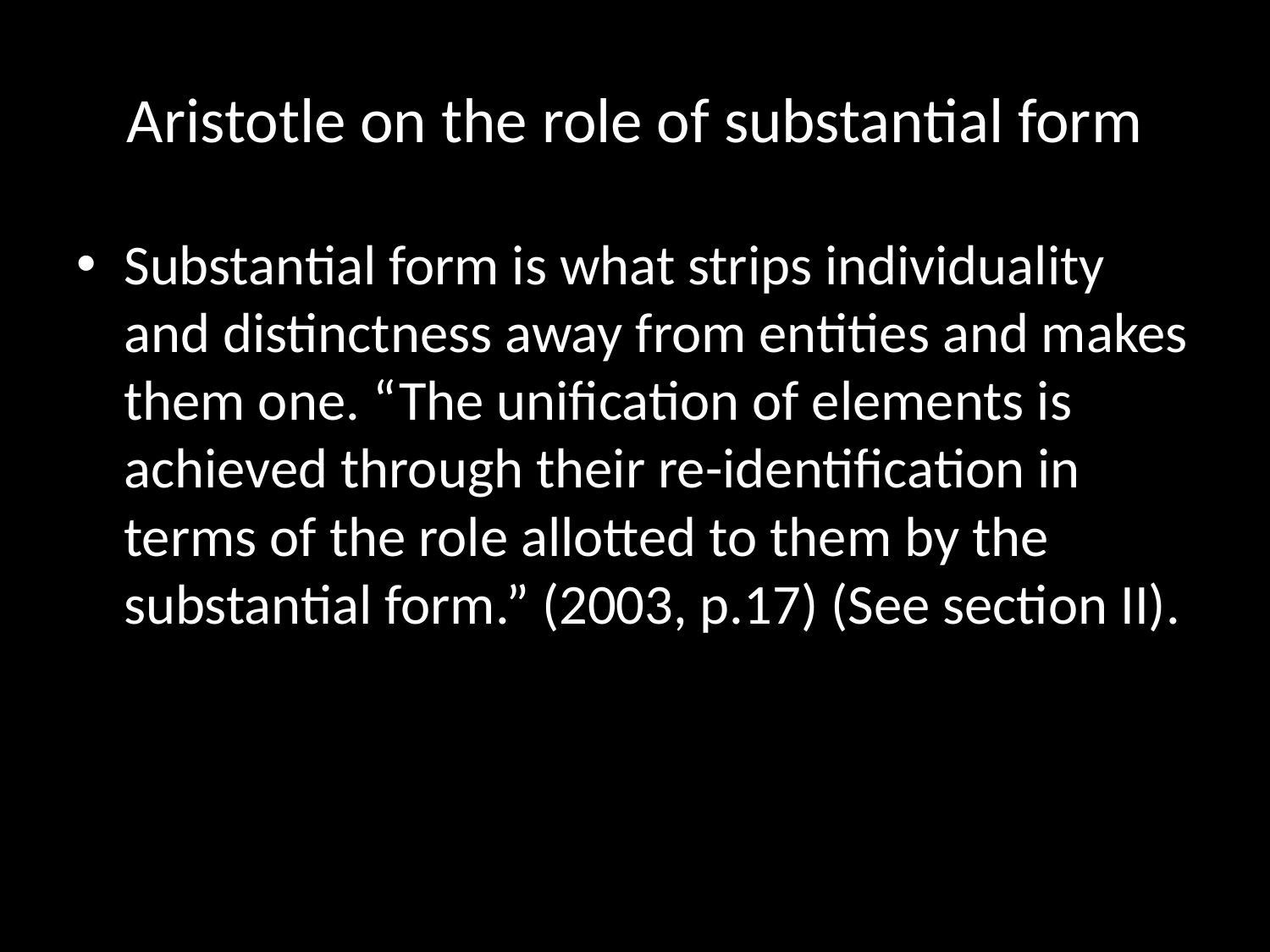

# Aristotle on the role of substantial form
Substantial form is what strips individuality and distinctness away from entities and makes them one. “The unification of elements is achieved through their re-identification in terms of the role allotted to them by the substantial form.” (2003, p.17) (See section II).